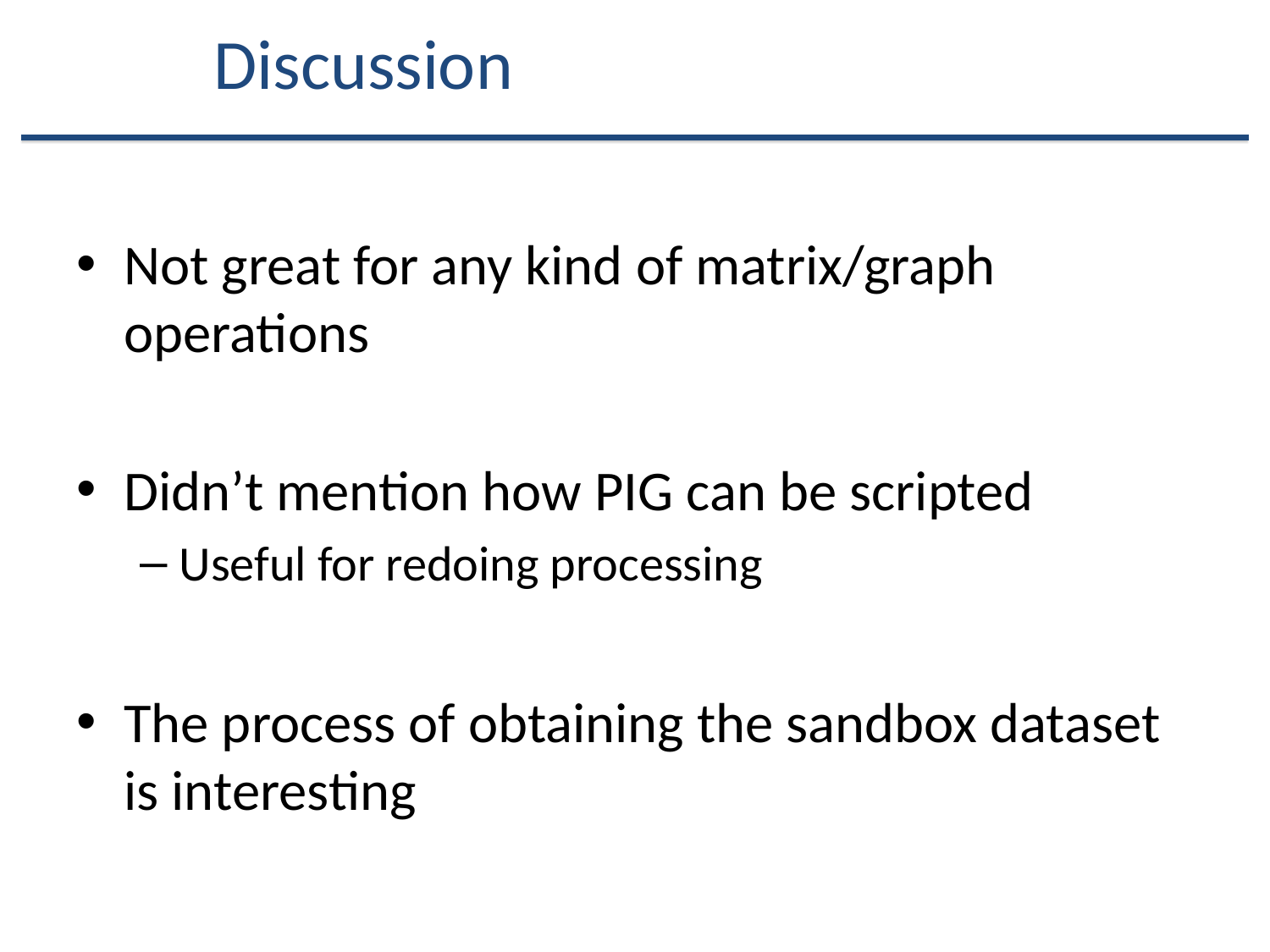

# Discussion
Not great for any kind of matrix/graph operations

Didn’t mention how PIG can be scripted
Useful for redoing processing

The process of obtaining the sandbox dataset is interesting